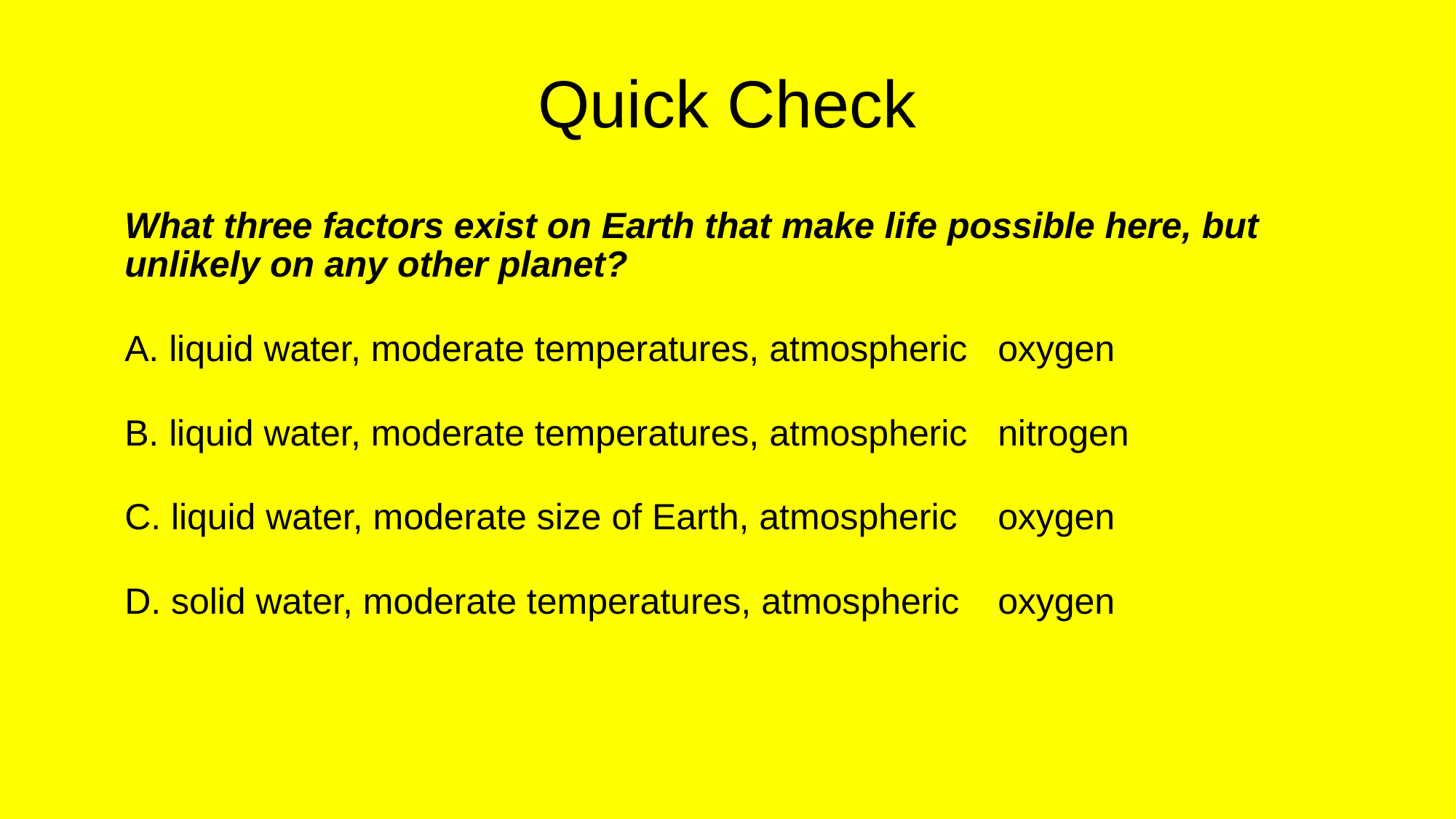

# Quick Check
	What three factors exist on Earth that make life possible here, but unlikely on any other planet?

	A. liquid water, moderate temperatures, atmospheric 	oxygen

	B. liquid water, moderate temperatures, atmospheric 	nitrogen

	C. liquid water, moderate size of Earth, atmospheric 	oxygen

	D. solid water, moderate temperatures, atmospheric 	oxygen